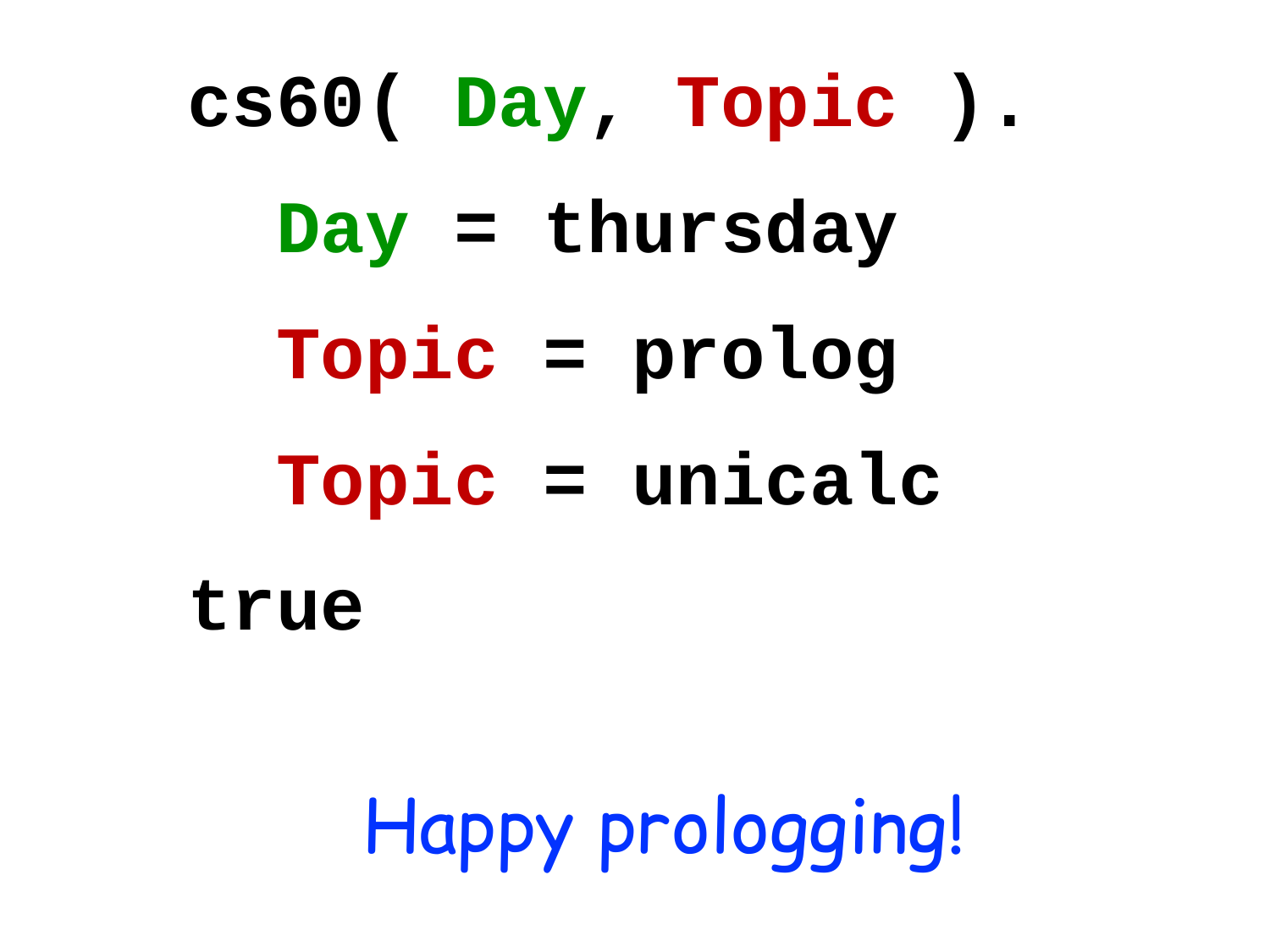

cs60( Day, Topic ).
  Day = thursday
  Topic = prolog
  Topic = unicalc
true
Happy prologging!